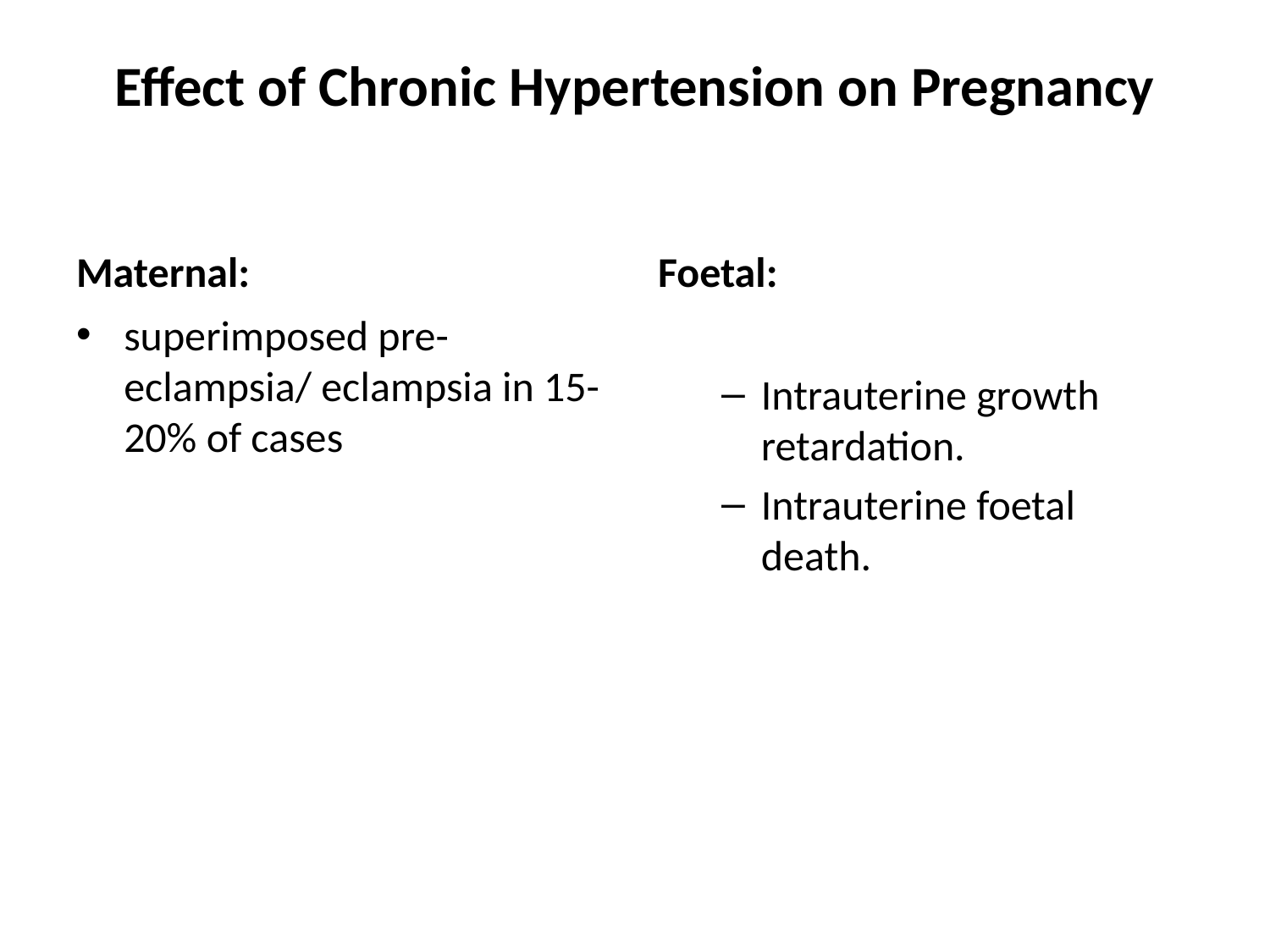

# Effect of Chronic Hypertension on Pregnancy
Maternal:
Foetal:
superimposed pre-eclampsia/ eclampsia in 15-20% of cases

Intrauterine growth retardation.
Intrauterine foetal death.